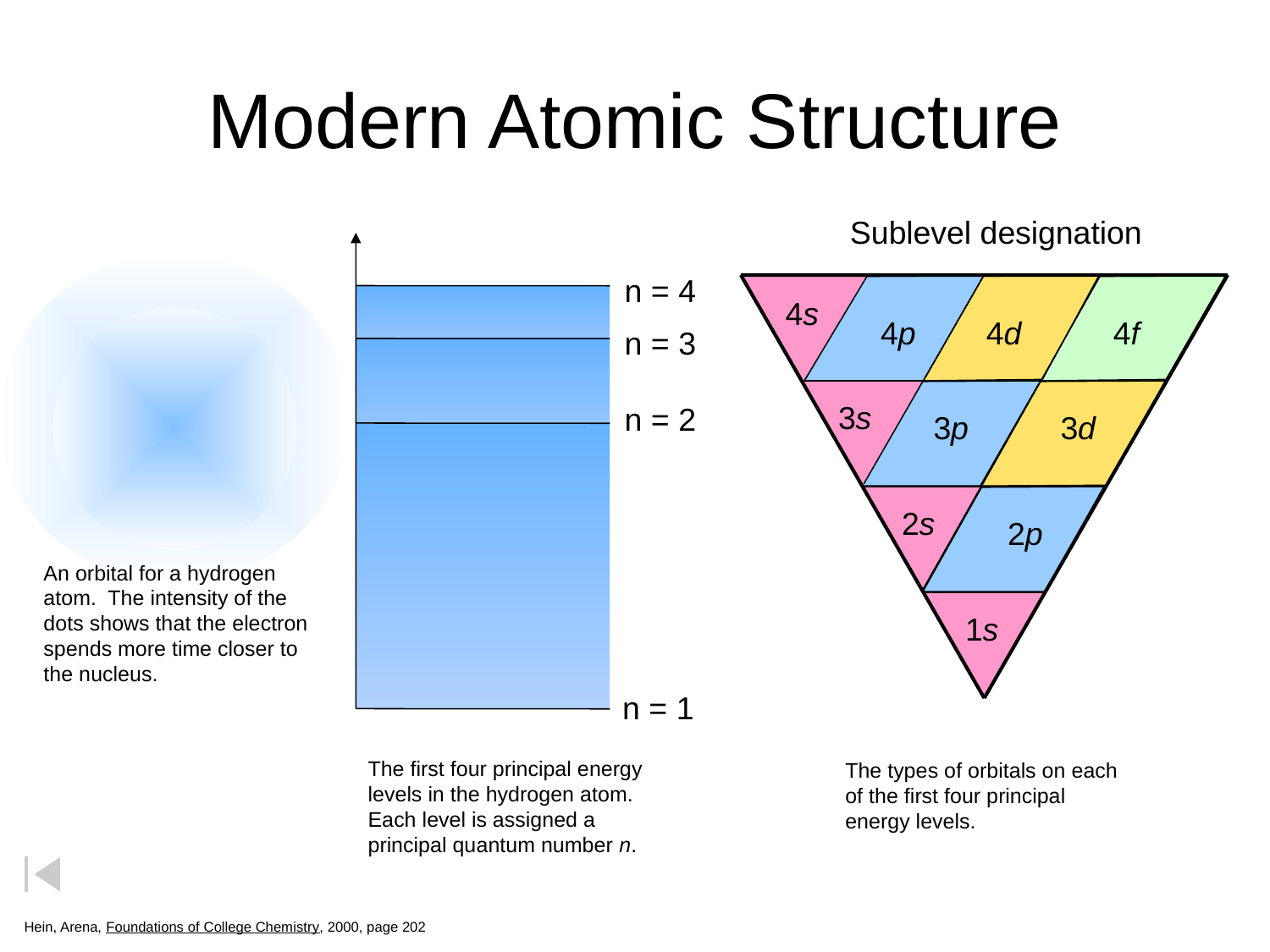

# Modern Atomic Structure
Sublevel designation

4s
4p
4d
4f

3s
3p
3d

2s
2p

1s

n = 4

n = 3

n = 2

n = 1

An orbital for a hydrogen
atom.  The intensity of the
dots shows that the electron
spends more time closer to
the nucleus.
The first four principal energy
levels in the hydrogen atom.
Each level is assigned a
principal quantum number n.
The types of orbitals on each
of the first four principal
energy levels.

Hein, Arena, Foundations of College Chemistry, 2000, page 202